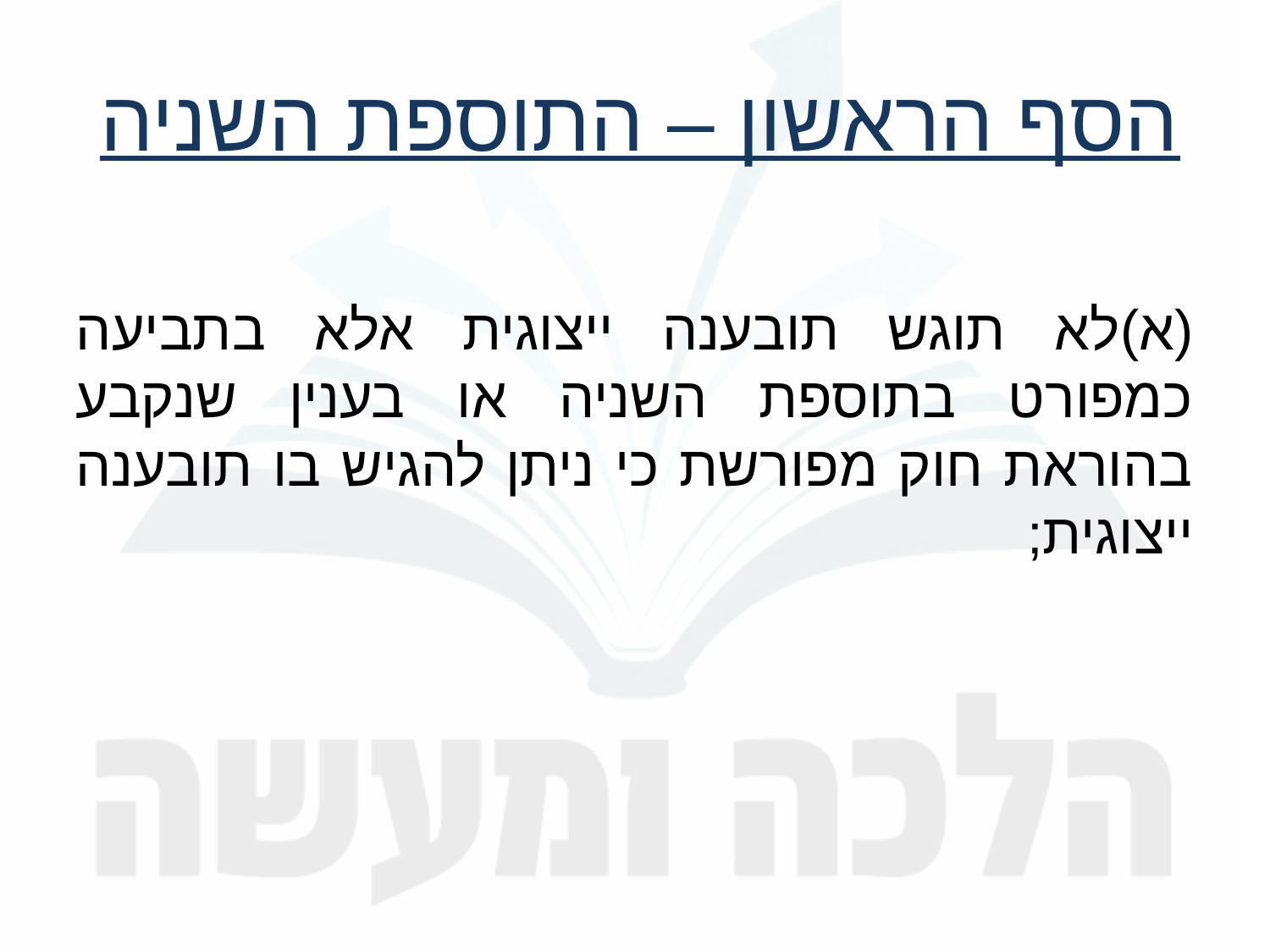

הסף הראשון – התוספת השניה
(א)	לא תוגש תובענה ייצוגית אלא בתביעה כמפורט בתוספת השניה או בענין שנקבע בהוראת חוק מפורשת כי ניתן להגיש בו תובענה ייצוגית;